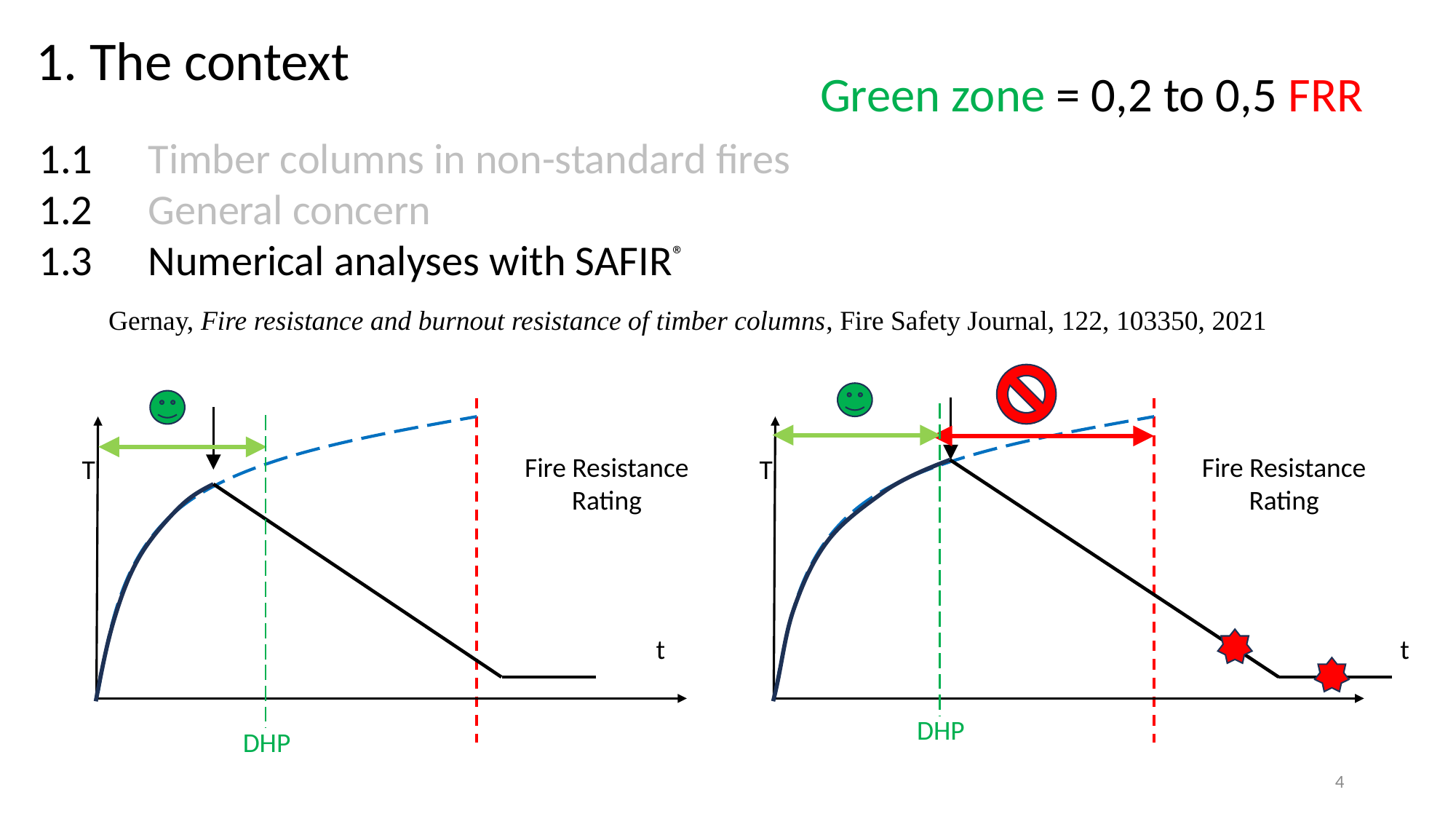

1. The context
Green zone = 0,2 to 0,5 FRR
1.1	Timber columns in non-standard fires
1.2	General concern
1.3	Numerical analyses with SAFIR®
Gernay, Fire resistance and burnout resistance of timber columns, Fire Safety Journal, 122, 103350, 2021

DHP

Fire Resistance Rating
T
t

Fire Resistance Rating
T
t
DHP

4